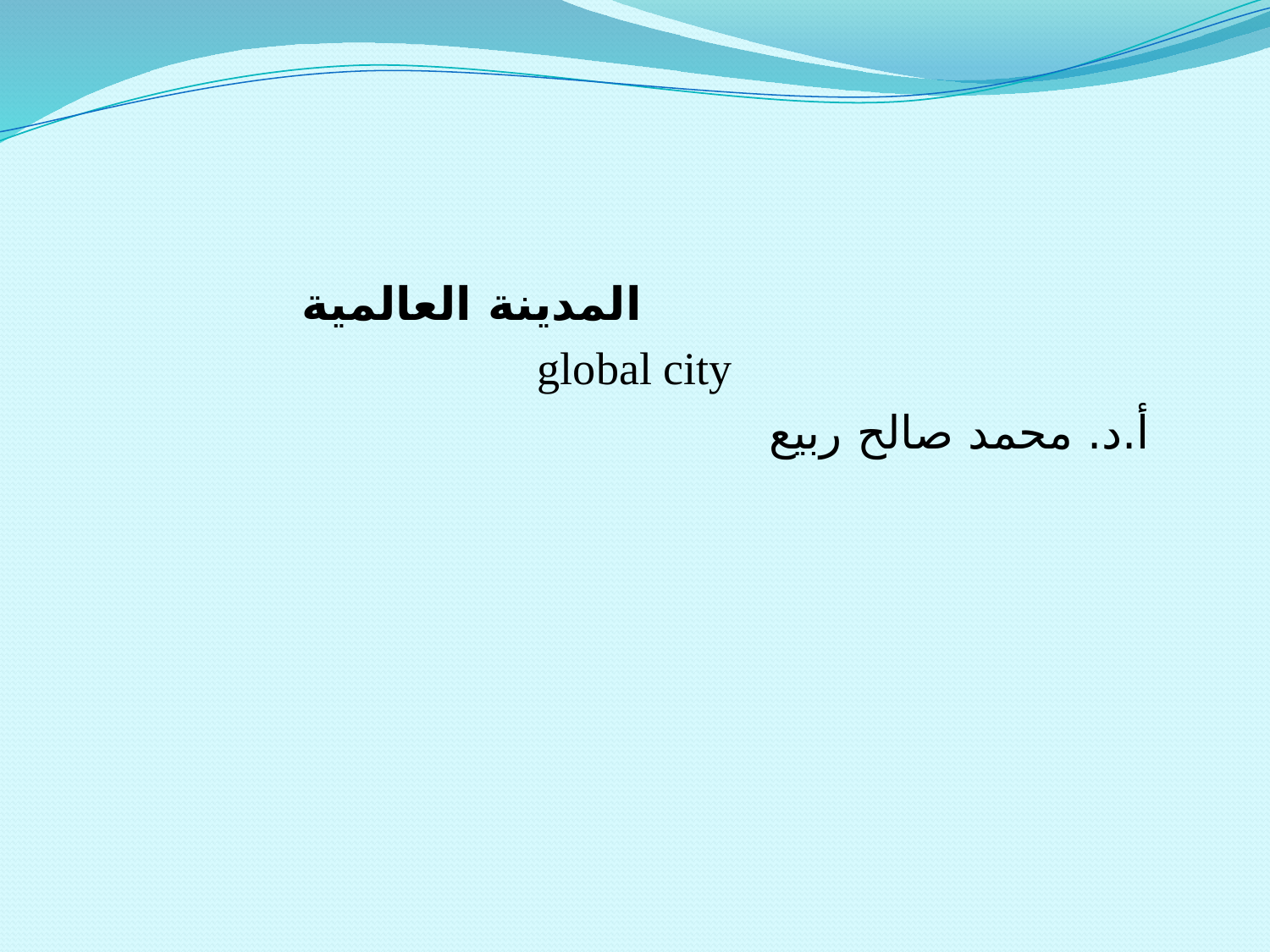

المدينة العالمية
global city
   أ.د. محمد صالح ربيع